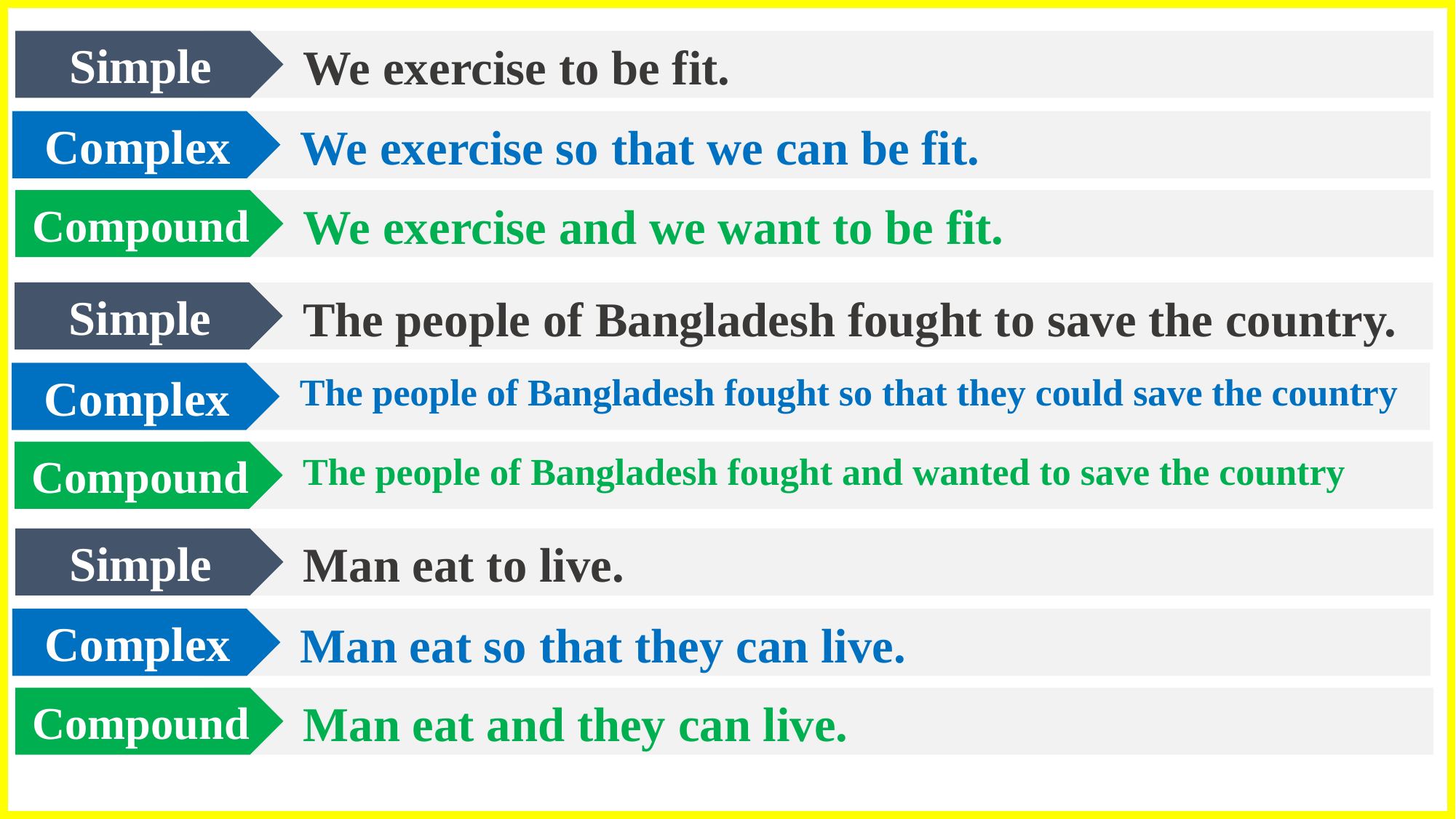

Simple
We exercise to be fit.
Complex
We exercise so that we can be fit.
Compound
We exercise and we want to be fit.
Simple
The people of Bangladesh fought to save the country.
Complex
The people of Bangladesh fought so that they could save the country
Compound
The people of Bangladesh fought and wanted to save the country
Simple
Man eat to live.
Complex
Man eat so that they can live.
Compound
Man eat and they can live.